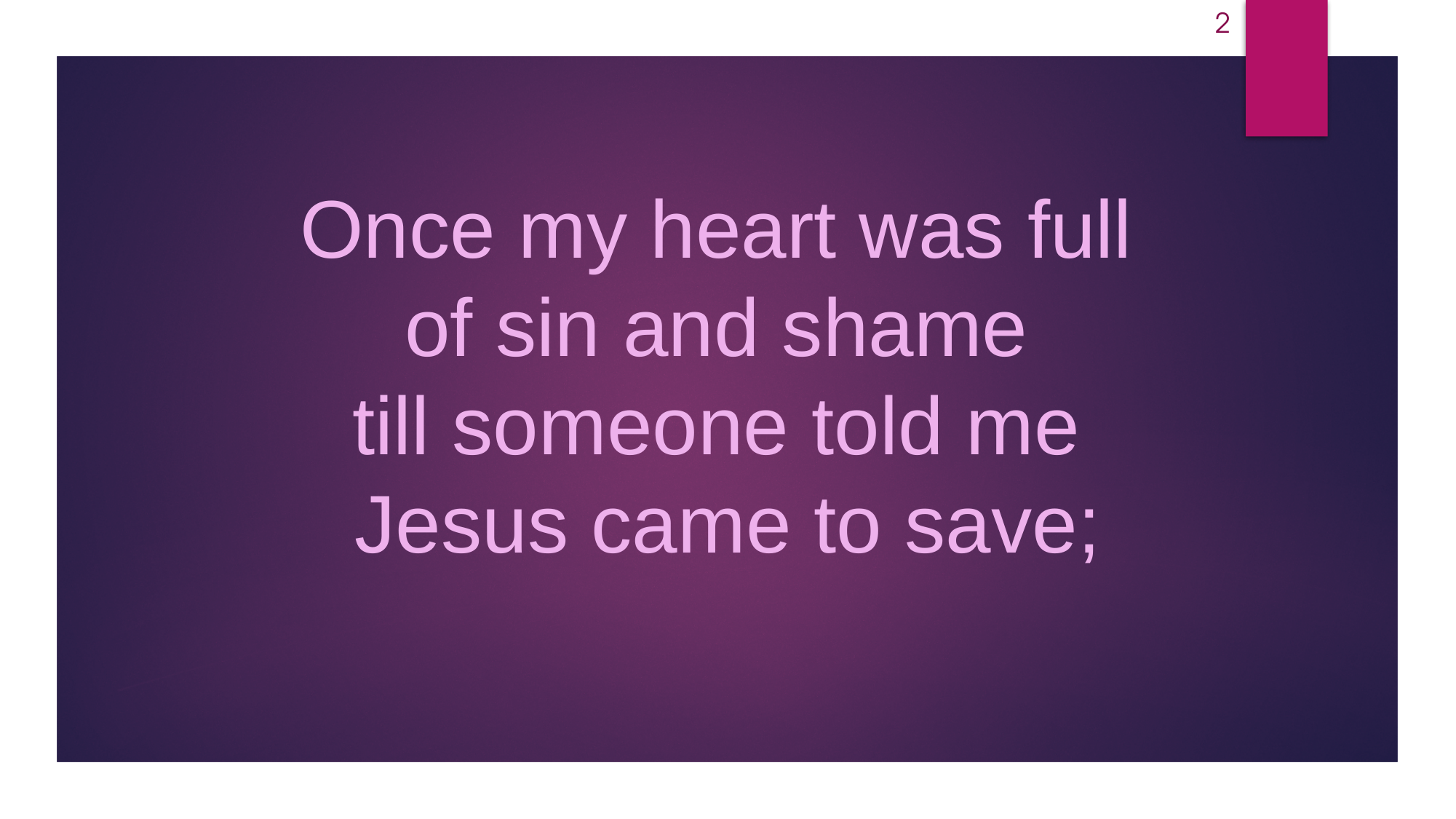

2

Once my heart was full
of sin and shame
till someone told me
Jesus came to save;

#